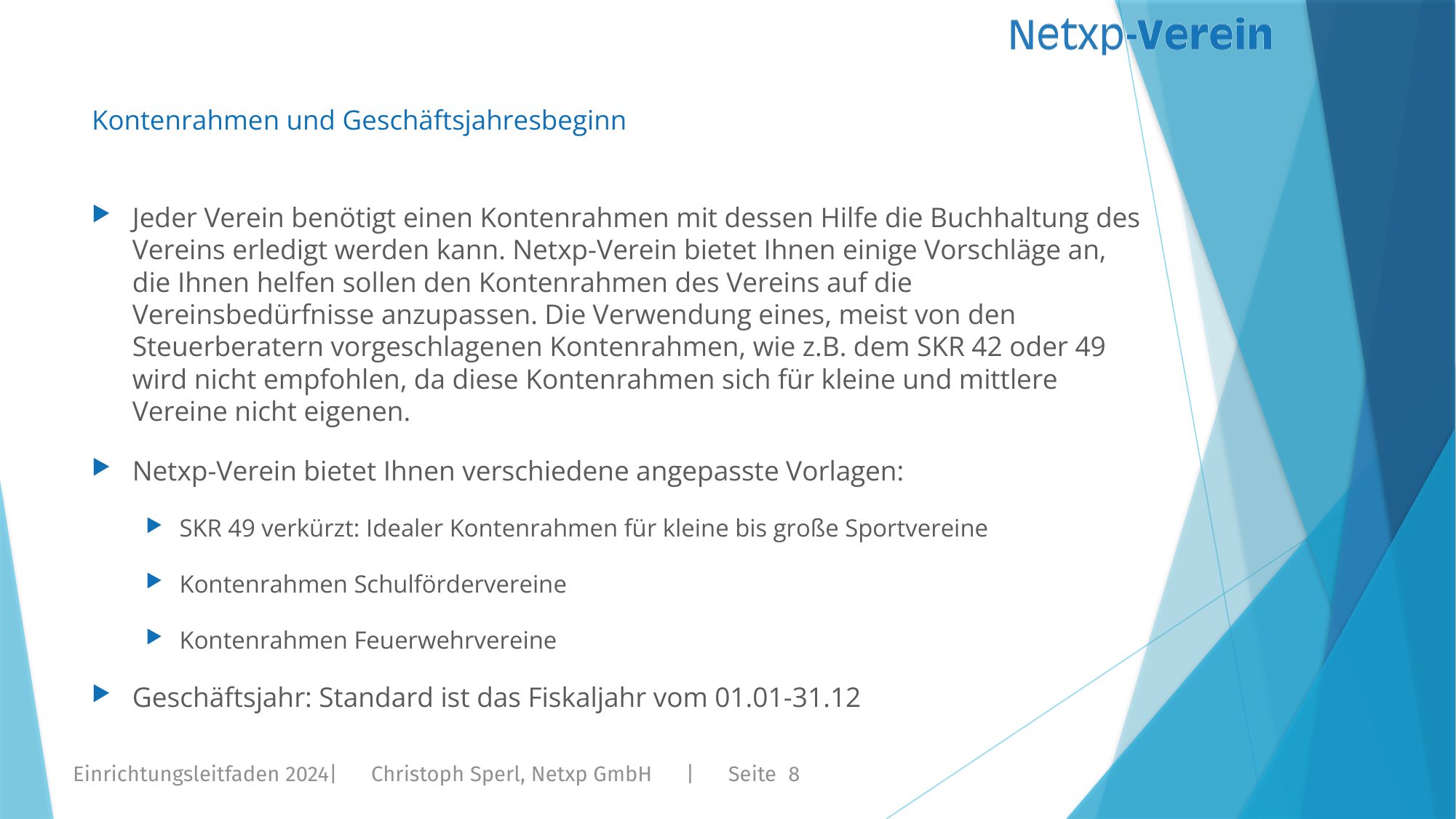

# Kontenrahmen und Geschäftsjahresbeginn
Jeder Verein benötigt einen Kontenrahmen mit dessen Hilfe die Buchhaltung des Vereins erledigt werden kann. Netxp-Verein bietet Ihnen einige Vorschläge an, die Ihnen helfen sollen den Kontenrahmen des Vereins auf die Vereinsbedürfnisse anzupassen. Die Verwendung eines, meist von den Steuerberatern vorgeschlagenen Kontenrahmen, wie z.B. dem SKR 42 oder 49 wird nicht empfohlen, da diese Kontenrahmen sich für kleine und mittlere Vereine nicht eigenen.
Netxp-Verein bietet Ihnen verschiedene angepasste Vorlagen:
SKR 49 verkürzt: Idealer Kontenrahmen für kleine bis große Sportvereine
Kontenrahmen Schulfördervereine
Kontenrahmen Feuerwehrvereine
Geschäftsjahr: Standard ist das Fiskaljahr vom 01.01-31.12